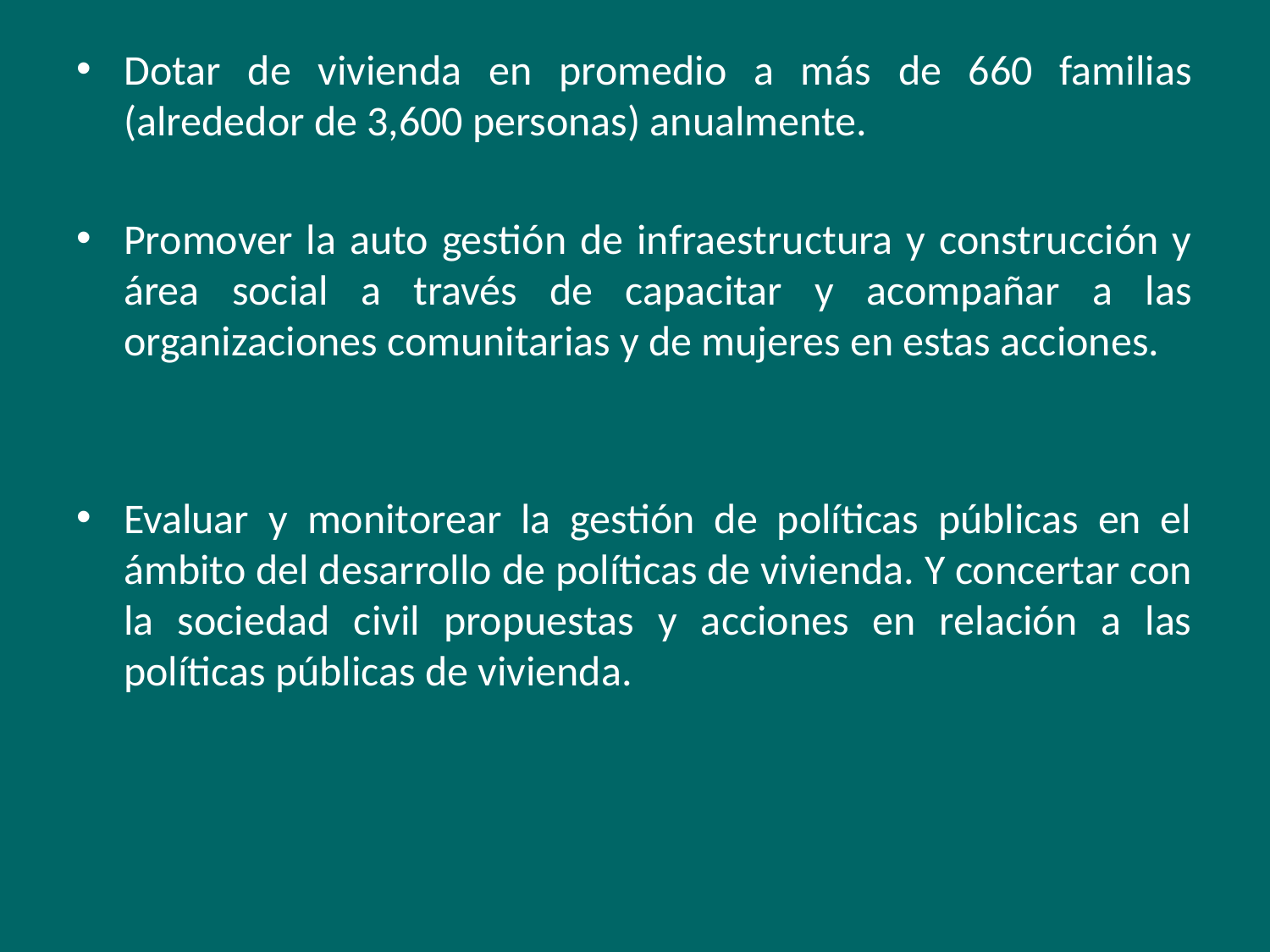

Dotar de vivienda en promedio a más de 660 familias (alrededor de 3,600 personas) anualmente.

Promover la auto gestión de infraestructura y construcción y área social a través de capacitar y acompañar a las organizaciones comunitarias y de mujeres en estas acciones.

Evaluar y monitorear la gestión de políticas públicas en el ámbito del desarrollo de políticas de vivienda. Y concertar con la sociedad civil propuestas y acciones en relación a las políticas públicas de vivienda.